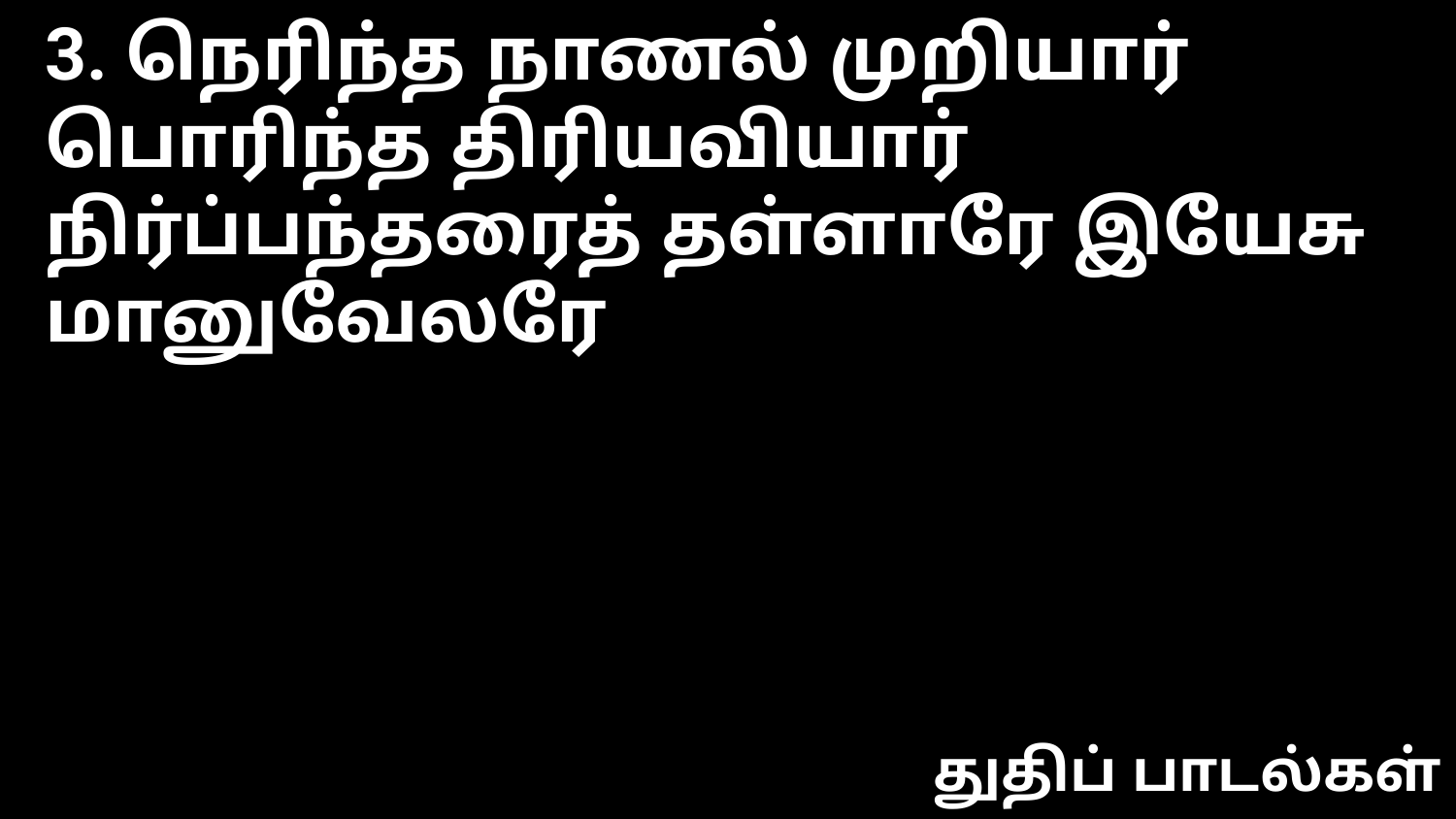

3. நெரிந்த நாணல் முறியார் பொரிந்த திரியவியார்
நிர்ப்பந்தரைத் தள்ளாரே இயேசு மானுவேலரே

துதிப் பாடல்கள்